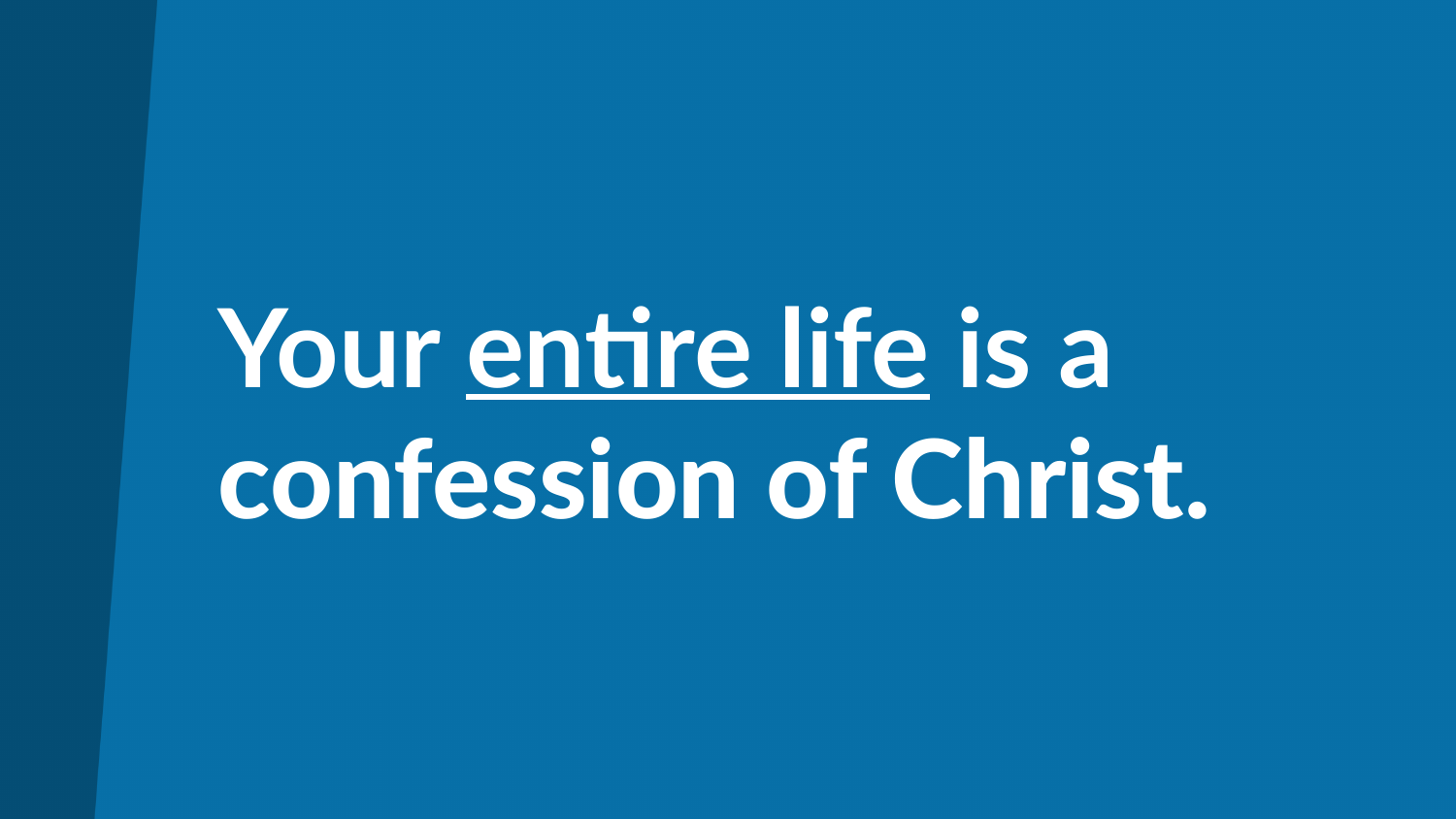

# Your entire life is a confession of Christ.